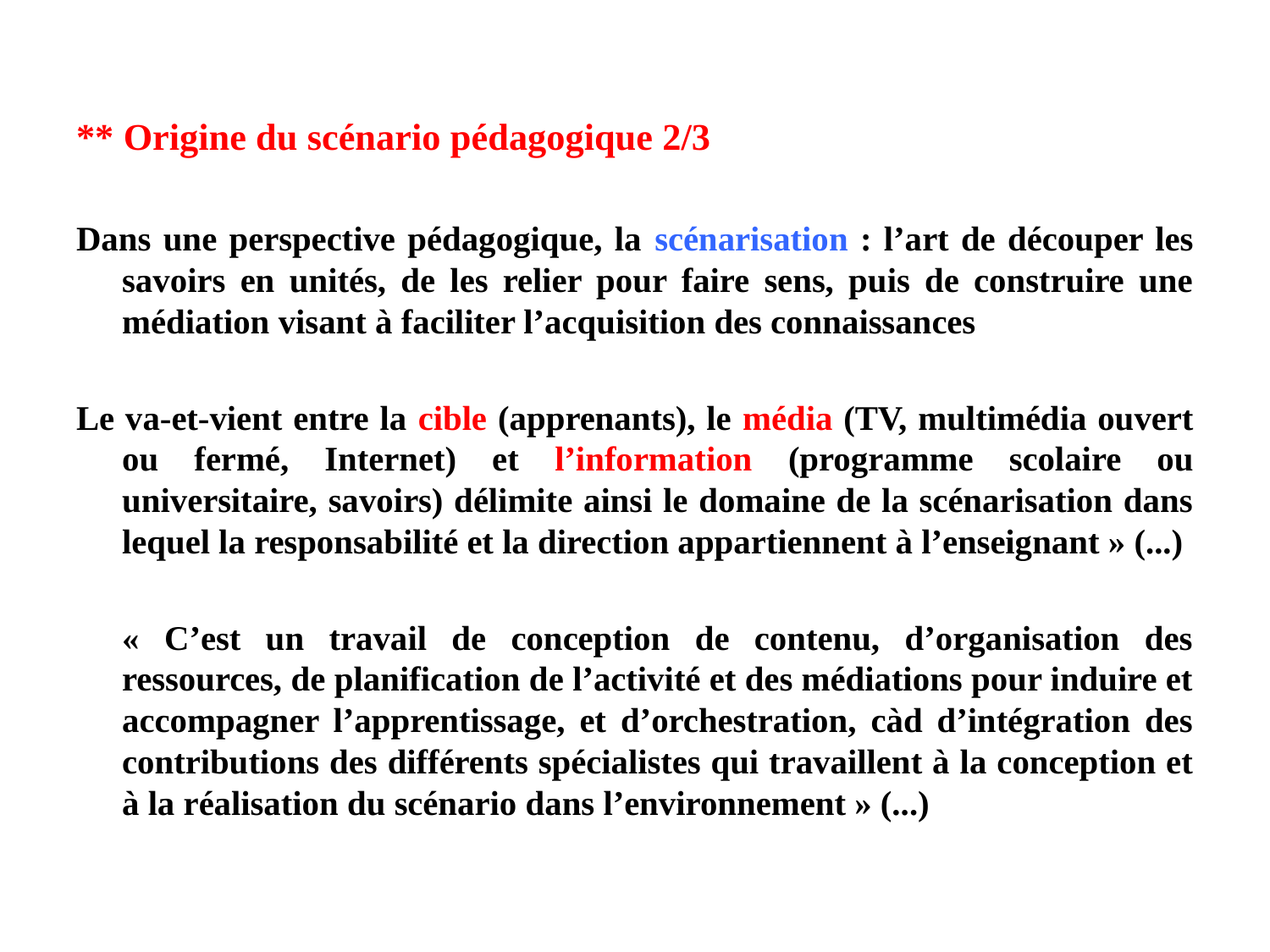

** Origine du scénario pédagogique 2/3

Dans une perspective pédagogique, la scénarisation : l’art de découper les savoirs en unités, de les relier pour faire sens, puis de construire une médiation visant à faciliter l’acquisition des connaissances

Le va-et-vient entre la cible (apprenants), le média (TV, multimédia ouvert ou fermé, Internet) et l’information (programme scolaire ou universitaire, savoirs) délimite ainsi le domaine de la scénarisation dans lequel la responsabilité et la direction appartiennent à l’enseignant » (...)

	« C’est un travail de conception de contenu, d’organisation des ressources, de planification de l’activité et des médiations pour induire et accompagner l’apprentissage, et d’orchestration, càd d’intégration des contributions des différents spécialistes qui travaillent à la conception et à la réalisation du scénario dans l’environnement » (...)